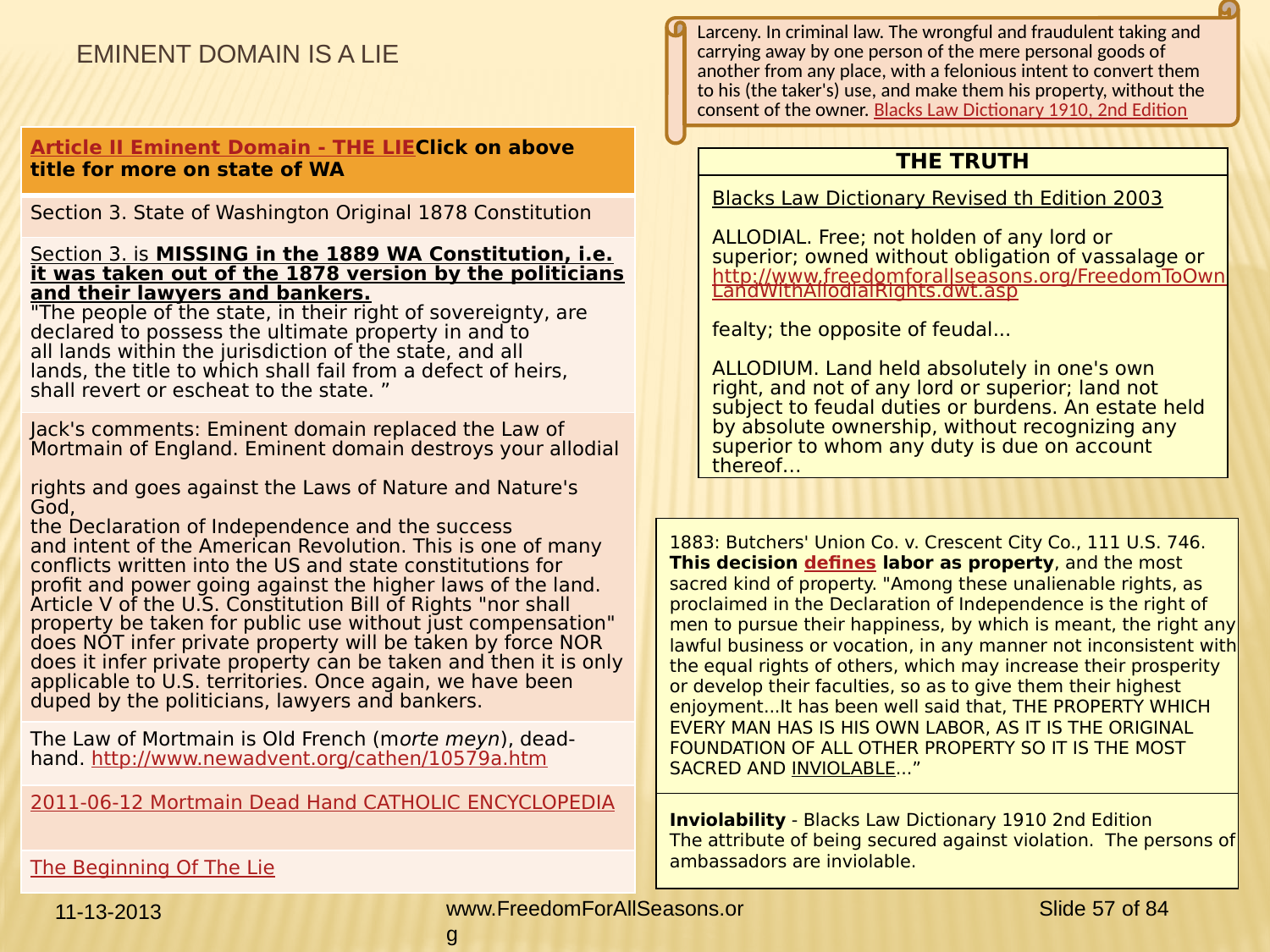

Larceny. In criminal law. The wrongful and fraudulent taking and carrying away by one person of the mere personal goods of another from any place, with a felonious intent to convert them to his (the taker's) use, and make them his property, without the consent of the owner. Blacks Law Dictionary 1910, 2nd Edition
Eminent Domain is a lie

| Article II Eminent Domain - THE LIE Click on above title for more on state of WA |
| --- |
| Section 3. State of Washington Original 1878 Constitution |
| Section 3. is MISSING in the 1889 WA Constitution, i.e. it was taken out of the 1878 version by the politicians and their lawyers and bankers. "The people of the state, in their right of sovereignty, are declared to possess the ultimate property in and to all lands within the jurisdiction of the state, and all lands, the title to which shall fail from a defect of heirs, shall revert or escheat to the state. ” |
| Jack's comments: Eminent domain replaced the Law of Mortmain of England. Eminent domain destroys your allodial rights and goes against the Laws of Nature and Nature's God, the Declaration of Independence and the success and intent of the American Revolution. This is one of many conflicts written into the US and state constitutions for profit and power going against the higher laws of the land. Article V of the U.S. Constitution Bill of Rights "nor shall property be taken for public use without just compensation" does NOT infer private property will be taken by force NOR does it infer private property can be taken and then it is only applicable to U.S. territories. Once again, we have been duped by the politicians, lawyers and bankers. |
| The Law of Mortmain is Old French (morte meyn), dead-hand. http://www.newadvent.org/cathen/10579a.htm |
| 2011-06-12 Mortmain Dead Hand CATHOLIC ENCYCLOPEDIA |
| The Beginning Of The Lie |
| THE TRUTH |
| --- |
| Blacks Law Dictionary Revised th Edition 2003   ALLODIAL. Free; not holden of any lord or superior; owned without obligation of vassalage or http://www.freedomforallseasons.org/FreedomToOwnLandWithAllodialRights.dwt.asp fealty; the opposite of feudal...   ALLODIUM. Land held absolutely in one's own right, and not of any lord or superior; land not subject to feudal duties or burdens. An estate held by absolute ownership, without recognizing any superior to whom any duty is due on account thereof… |
| 1883: Butchers' Union Co. v. Crescent City Co., 111 U.S. 746. This decision defines labor as property, and the most sacred kind of property. "Among these unalienable rights, as proclaimed in the Declaration of Independence is the right of men to pursue their happiness, by which is meant, the right any lawful business or vocation, in any manner not inconsistent with the equal rights of others, which may increase their prosperity or develop their faculties, so as to give them their highest enjoyment...It has been well said that, THE PROPERTY WHICH EVERY MAN HAS IS HIS OWN LABOR, AS IT IS THE ORIGINAL FOUNDATION OF ALL OTHER PROPERTY SO IT IS THE MOST SACRED AND INVIOLABLE...” |
| --- |
| Inviolability - Blacks Law Dictionary 1910 2nd Edition The attribute of being secured against violation. The persons of ambassadors are inviolable. |